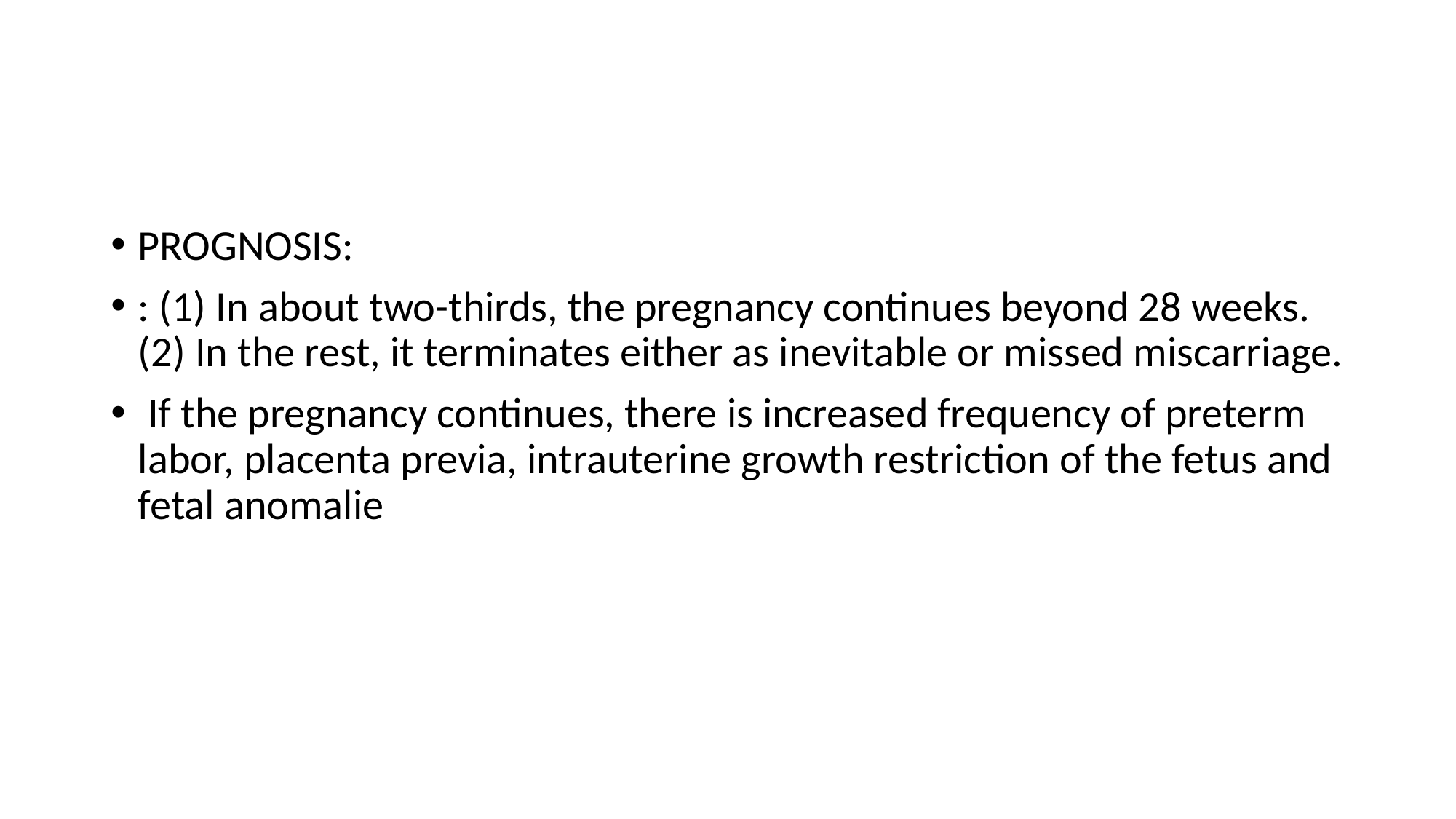

#
PROGNOSIS:
: (1) In about two-thirds, the pregnancy continues beyond 28 weeks. (2) In the rest, it terminates either as inevitable or missed miscarriage.
 If the pregnancy continues, there is increased frequency of preterm labor, placenta previa, intrauterine growth restriction of the fetus and fetal anomalie